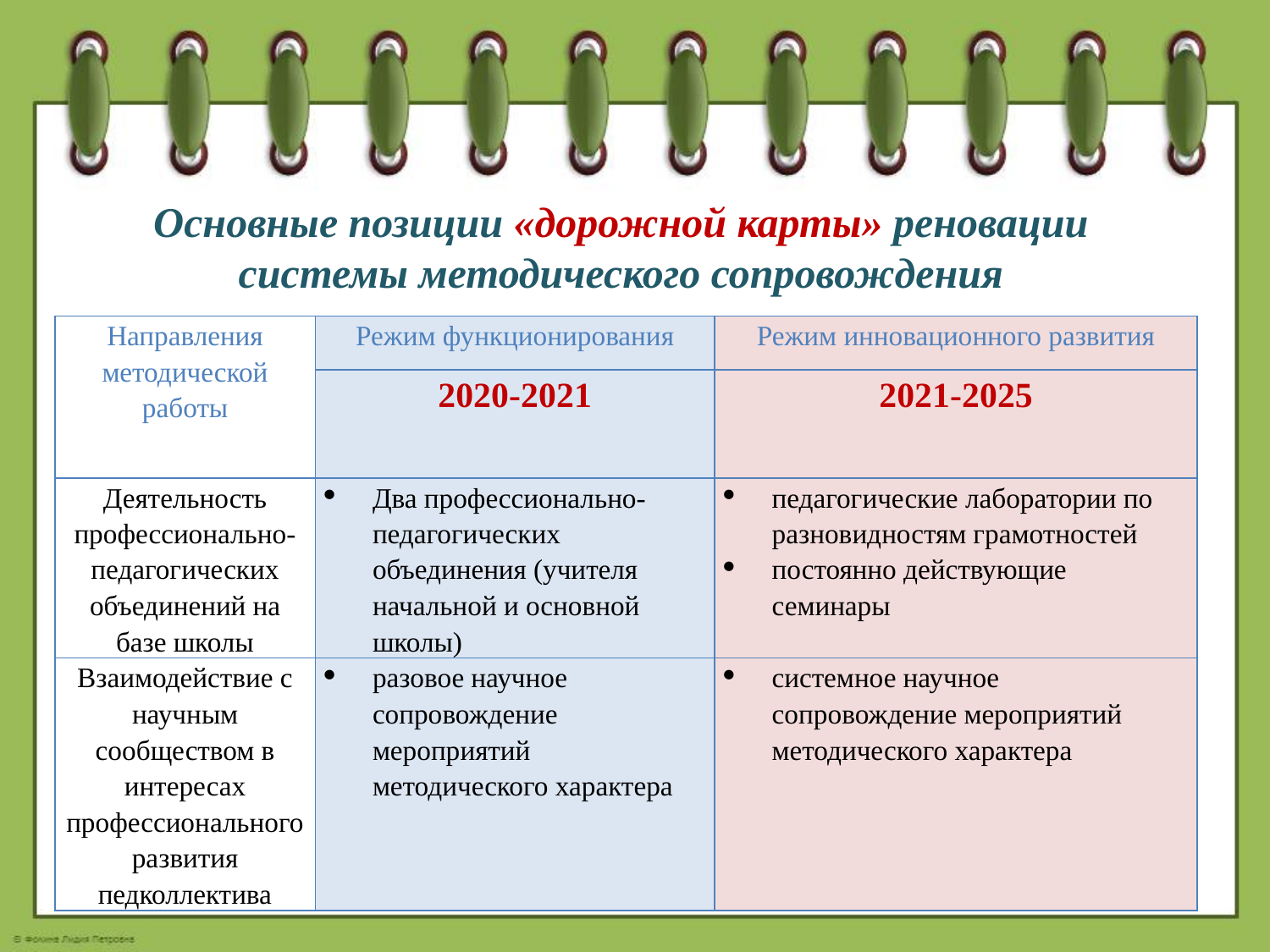

# Основные позиции «дорожной карты» реновации системы методического сопровождения
| Направления методической работы | Режим функционирования | Режим инновационного развития |
| --- | --- | --- |
|  | 2020-2021 | 2021-2025 |
| Деятельность профессионально-педагогических объединений на базе школы | Два профессионально-педагогических объединения (учителя начальной и основной школы) | педагогические лаборатории по разновидностям грамотностей постоянно действующие семинары |
| Взаимодействие с научным сообществом в интересах профессионального развития педколлектива | разовое научное сопровождение мероприятий методического характера | системное научное сопровождение мероприятий методического характера |